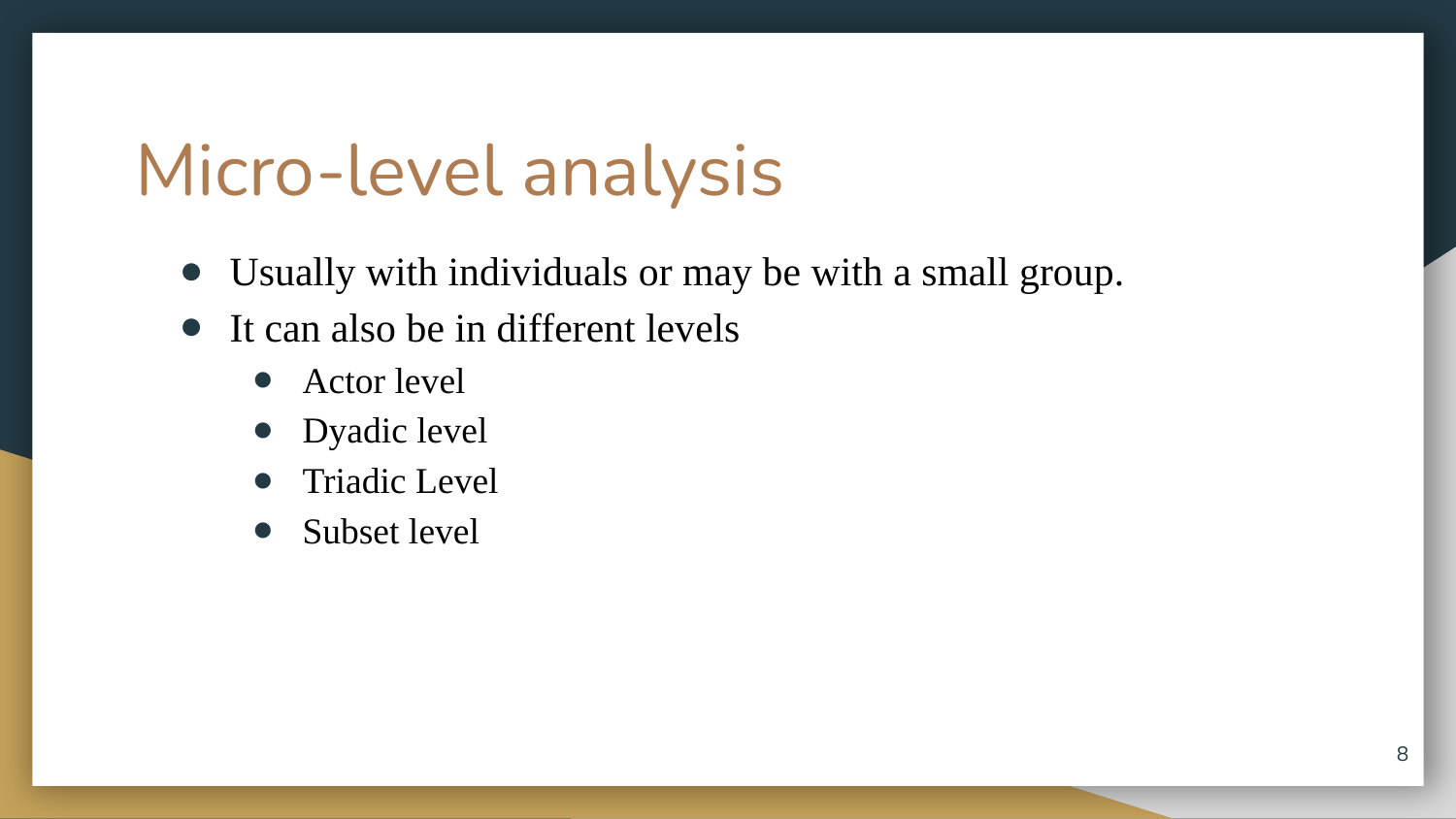

# Micro-level analysis
Usually with individuals or may be with a small group.
It can also be in different levels
Actor level
Dyadic level
Triadic Level
Subset level
8